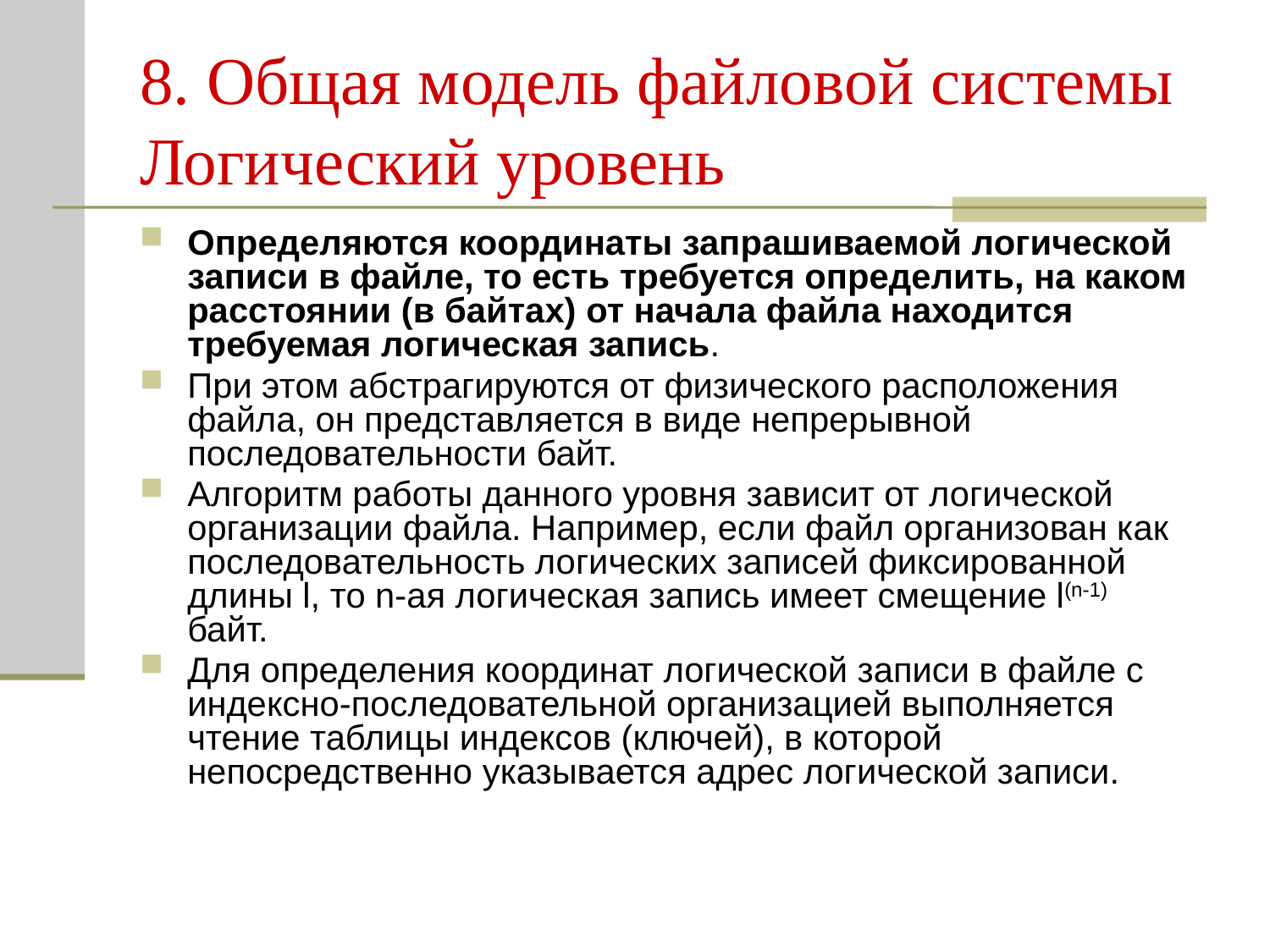

# 8. Общая модель файловой системы Логический уровень
Определяются координаты запрашиваемой логической записи в файле, то есть требуется определить, на каком расстоянии (в байтах) от начала файла находится требуемая логическая запись.
При этом абстрагируются от физического расположения файла, он представляется в виде непрерывной последовательности байт.
Алгоритм работы данного уровня зависит от логической организации файла. Например, если файл организован как последовательность логических записей фиксированной длины l, то n-ая логическая запись имеет смещение l(n-1) байт.
Для определения координат логической записи в файле с индексно-последовательной организацией выполняется чтение таблицы индексов (ключей), в которой непосредственно указывается адрес логической записи.